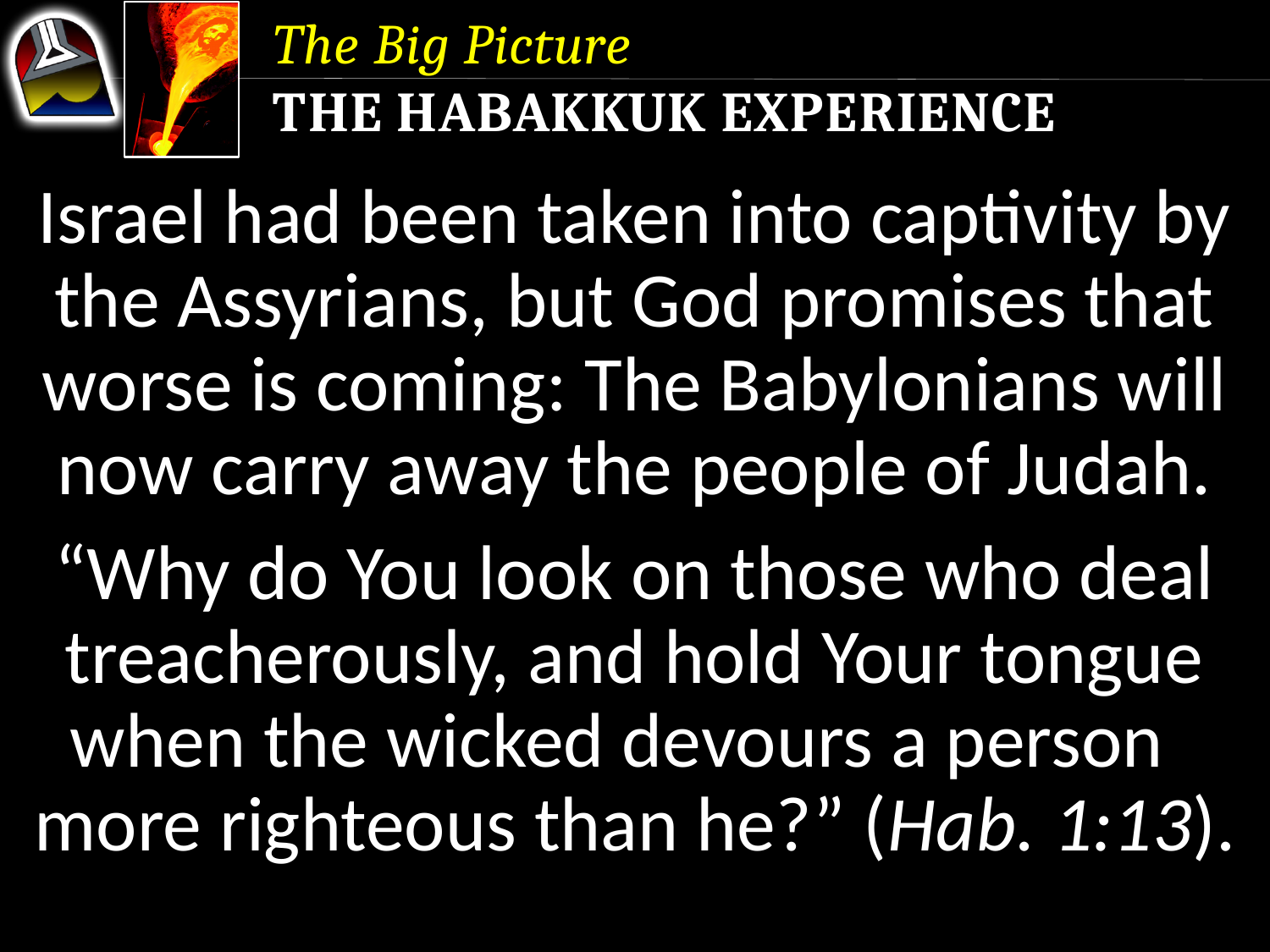

The Big Picture
The Habakkuk Experience
Israel had been taken into captivity by the Assyrians, but God promises that worse is coming: The Babylonians will now carry away the people of Judah.
“Why do You look on those who deal treacherously, and hold Your tongue when the wicked devours a person   more righteous than he?” (Hab. 1:13).